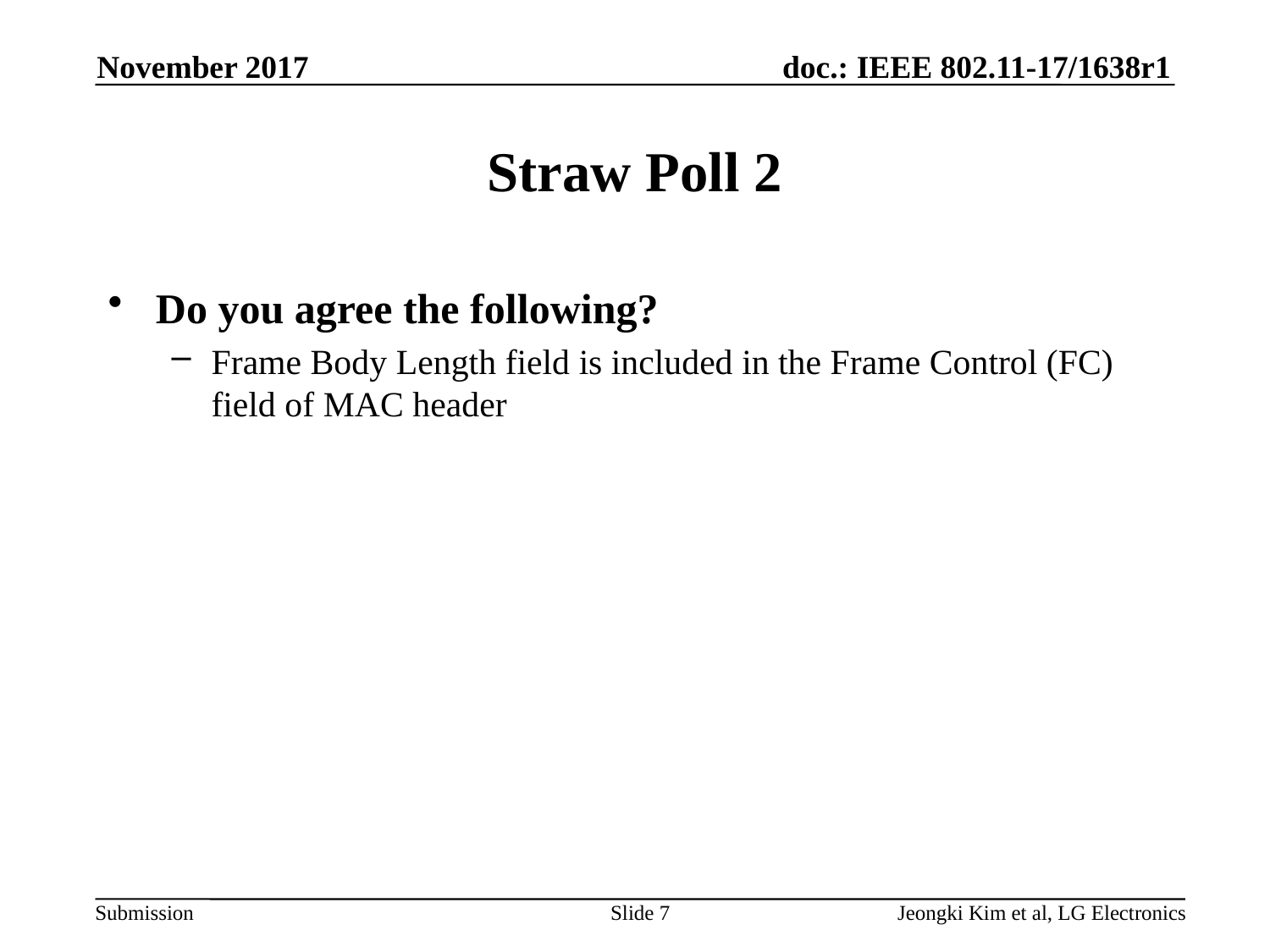

November 2017
# Straw Poll 2
Do you agree the following?
Frame Body Length field is included in the Frame Control (FC) field of MAC header
Slide 7
Jeongki Kim et al, LG Electronics